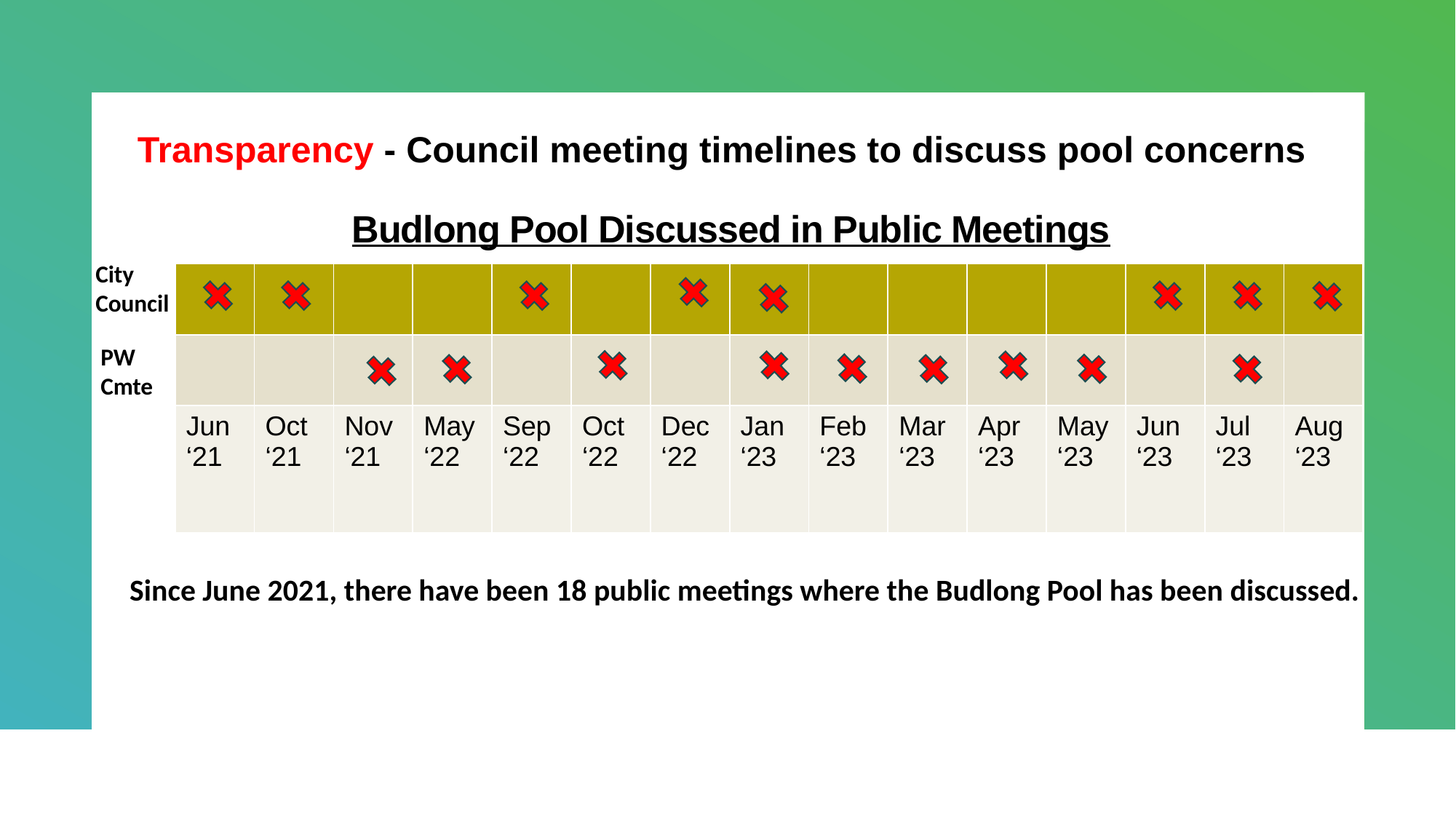

Transparency - Council meeting timelines to discuss pool concerns
Budlong Pool Discussed in Public Meetings
City Council
|  |  |  |  |  |  |  |  |  |  |  |  |  |  |  |
| --- | --- | --- | --- | --- | --- | --- | --- | --- | --- | --- | --- | --- | --- | --- |
|  |  |  |  |  |  |  |  |  |  |  |  |  |  |  |
| Jun ‘21 | Oct ‘21 | Nov ‘21 | May ‘22 | Sep ‘22 | Oct ‘22 | Dec ‘22 | Jan ‘23 | Feb ‘23 | Mar ‘23 | Apr ‘23 | May ‘23 | Jun ‘23 | Jul ‘23 | Aug ‘23 |

PW Cmte

Since June 2021, there have been 18 public meetings where the Budlong Pool has been discussed.